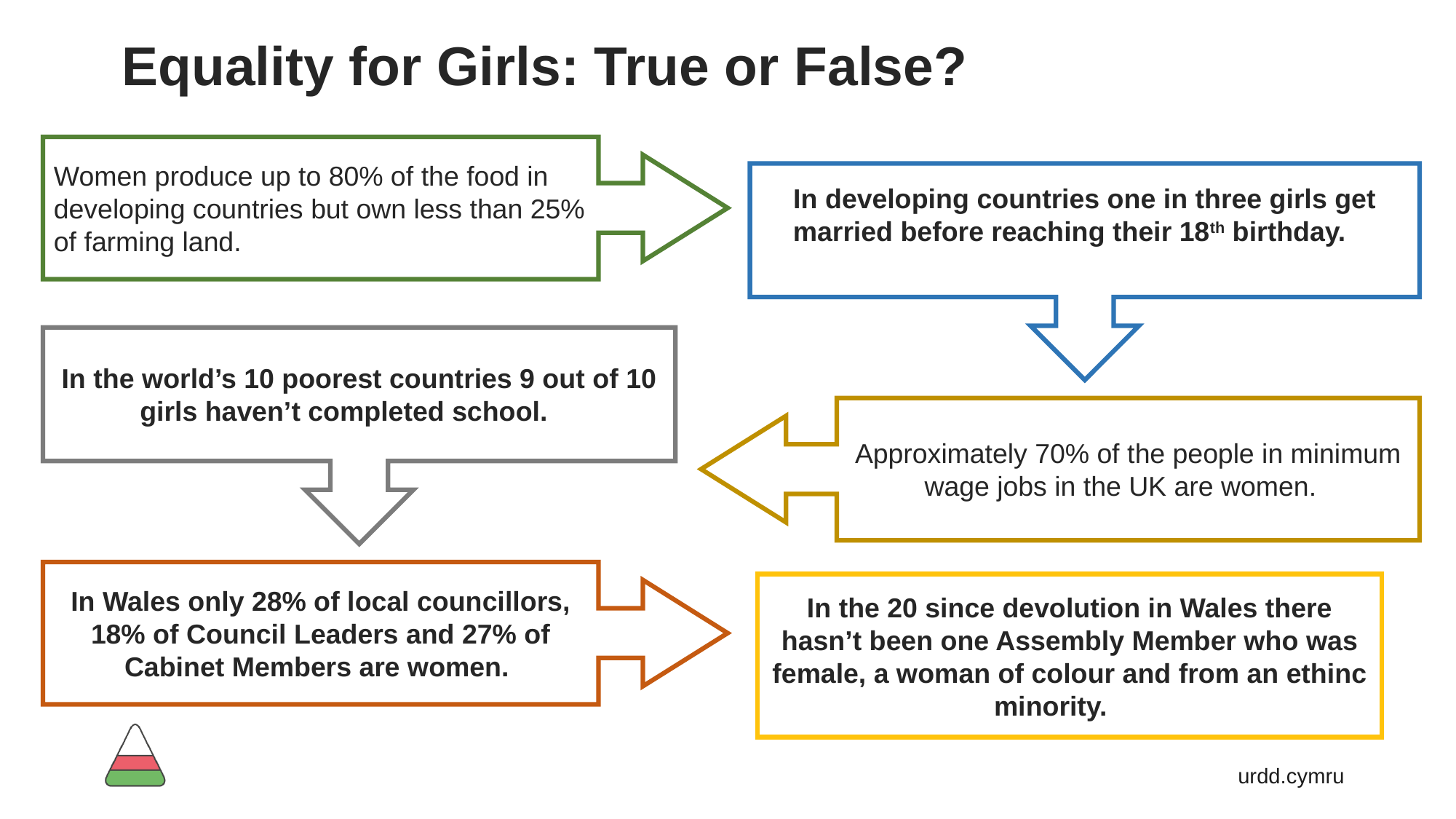

# Equality for Girls: True or False?
Women produce up to 80% of the food in developing countries but own less than 25% of farming land.
In developing countries one in three girls get married before reaching their 18th birthday.

In the world’s 10 poorest countries 9 out of 10 girls haven’t completed school.
Approximately 70% of the people in minimum wage jobs in the UK are women.
In Wales only 28% of local councillors, 18% of Council Leaders and 27% of Cabinet Members are women.
In the 20 since devolution in Wales there hasn’t been one Assembly Member who was female, a woman of colour and from an ethinc minority.